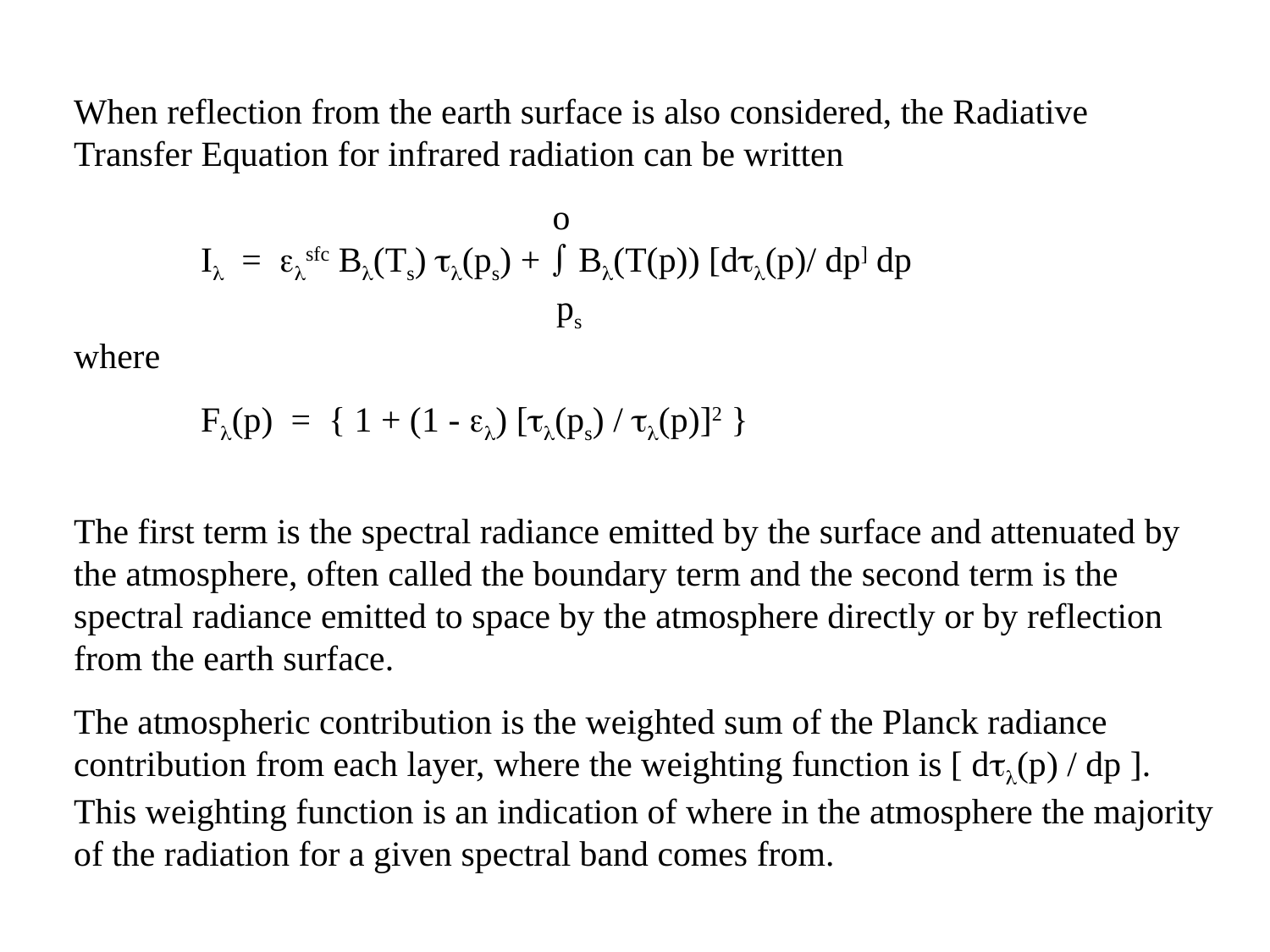

When reflection from the earth surface is also considered, the Radiative Transfer Equation for infrared radiation can be written

			           o
	Iλ  =  ελsfc Bλ(Ts) τλ(ps) + ∫ Bλ(T(p)) [dτλ(p)/ dp] dp
	                                        ps
where

	Fλ(p)  =  { 1 + (1 - ελ) [τλ(ps) / τλ(p)]2 }

The first term is the spectral radiance emitted by the surface and attenuated by the atmosphere, often called the boundary term and the second term is the spectral radiance emitted to space by the atmosphere directly or by reflection from the earth surface.

The atmospheric contribution is the weighted sum of the Planck radiance contribution from each layer, where the weighting function is [ dτλ(p) / dp ].  This weighting function is an indication of where in the atmosphere the majority of the radiation for a given spectral band comes from.